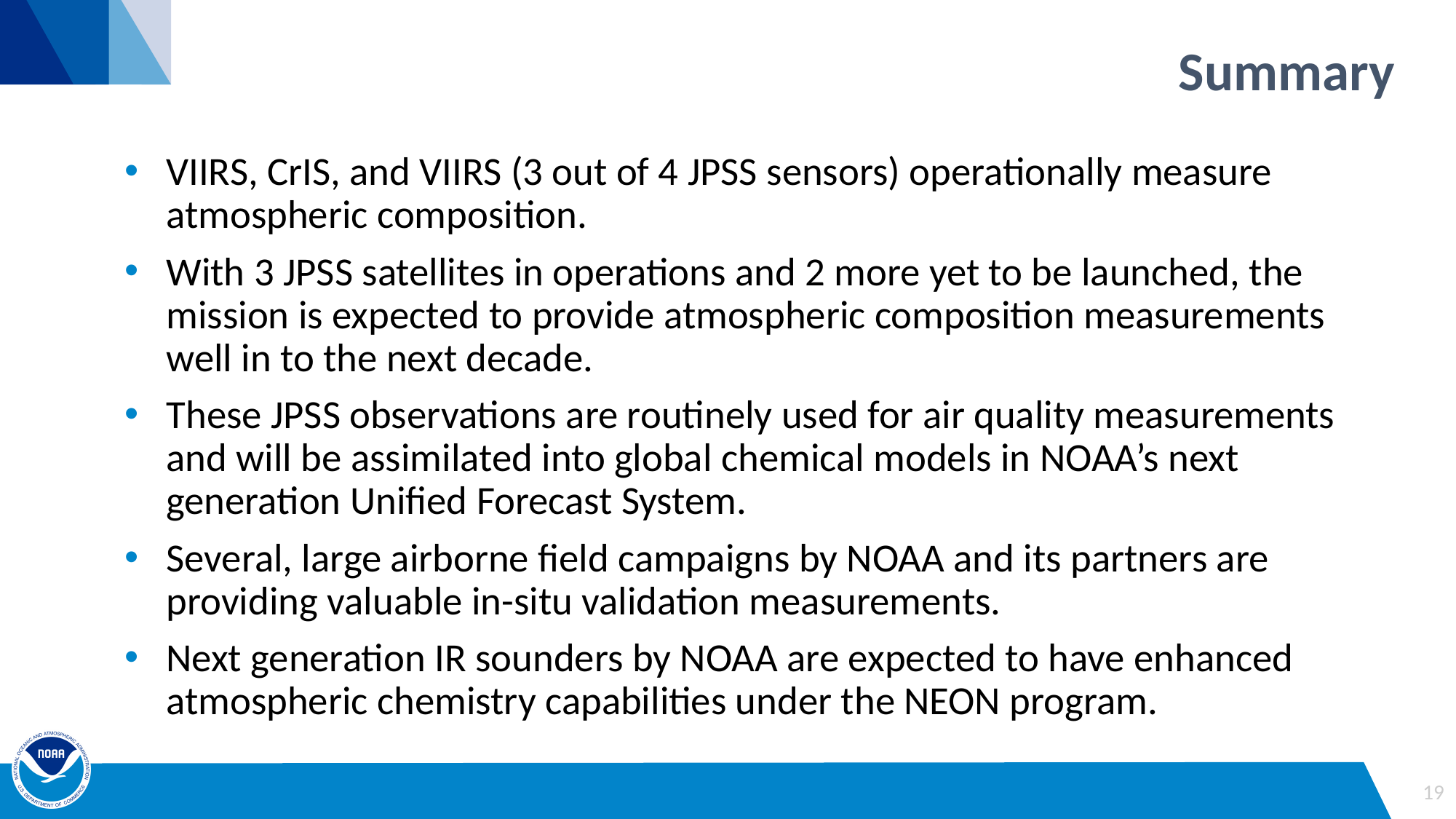

# Summary
VIIRS, CrIS, and VIIRS (3 out of 4 JPSS sensors) operationally measure atmospheric composition.
With 3 JPSS satellites in operations and 2 more yet to be launched, the mission is expected to provide atmospheric composition measurements well in to the next decade.
These JPSS observations are routinely used for air quality measurements and will be assimilated into global chemical models in NOAA’s next generation Unified Forecast System.
Several, large airborne field campaigns by NOAA and its partners are providing valuable in-situ validation measurements.
Next generation IR sounders by NOAA are expected to have enhanced atmospheric chemistry capabilities under the NEON program.